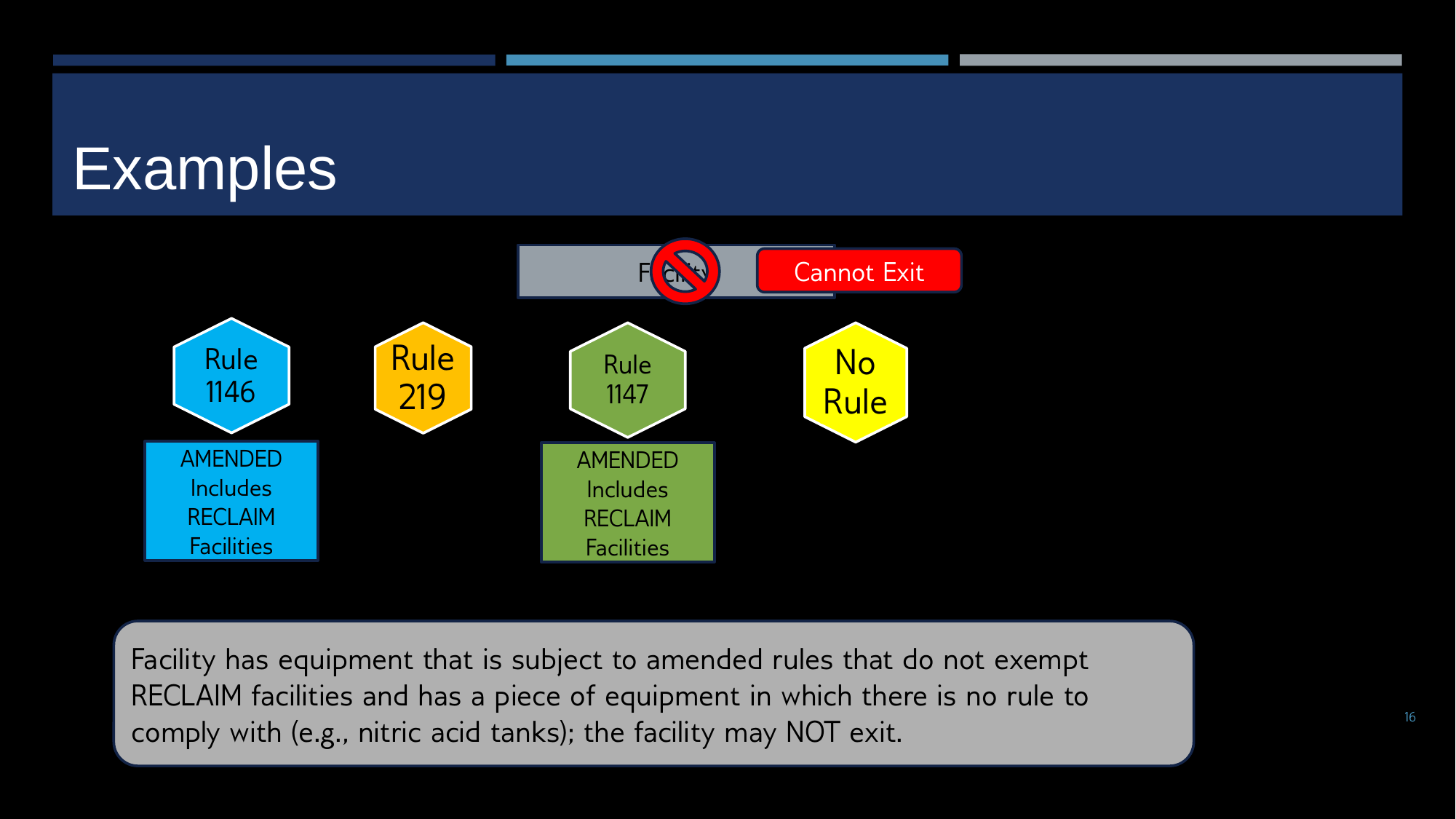

# Examples

Facility
Cannot Exit

Rule 1146

Rule 219

Rule 1147

No Rule
AMENDED
Includes RECLAIM Facilities
AMENDED Includes RECLAIM Facilities
Facility has equipment that is subject to amended rules that do not exempt RECLAIM facilities and has a piece of equipment in which there is no rule to comply with (e.g., nitric acid tanks); the facility may NOT exit.
16